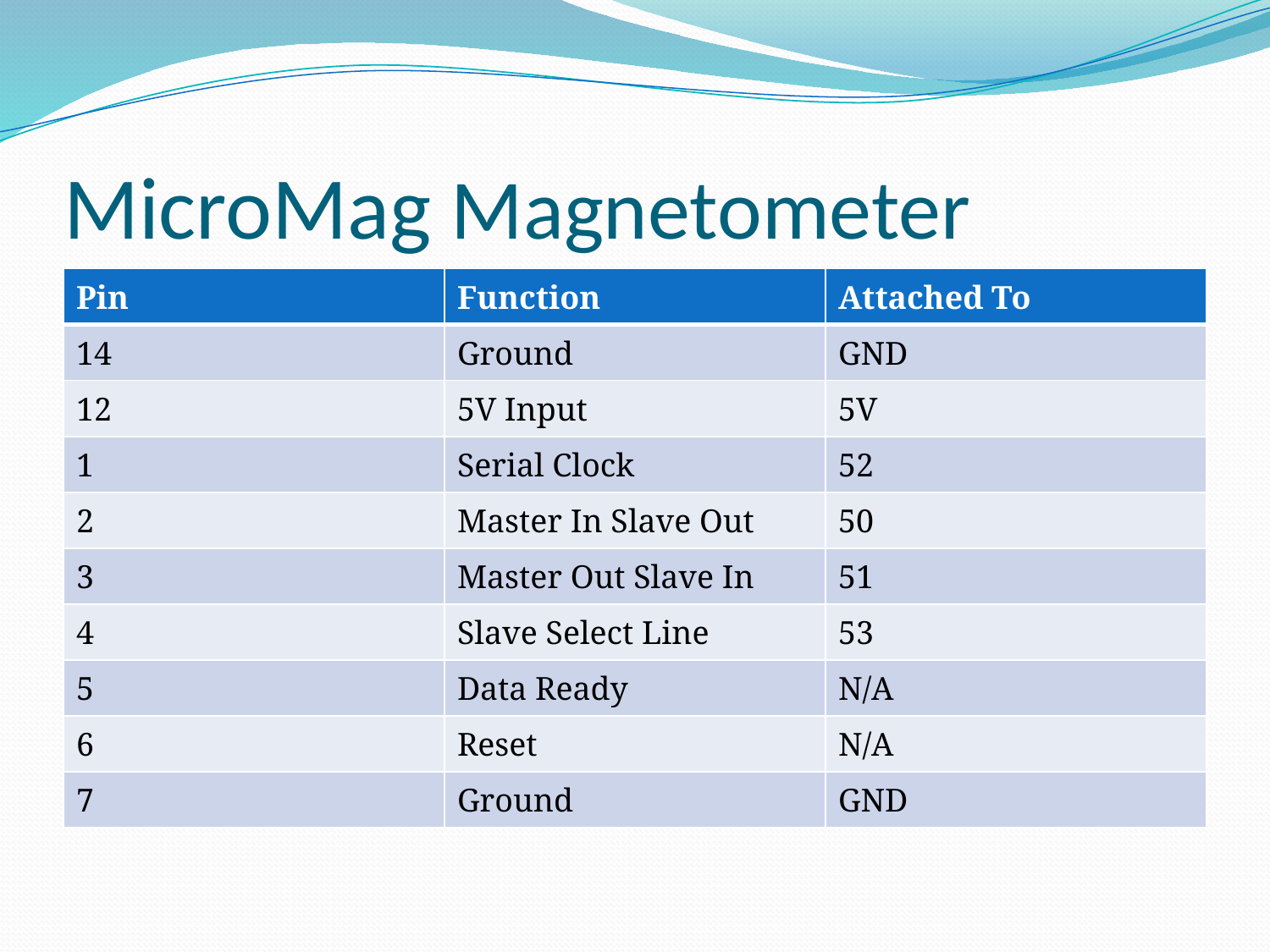

# MicroMag Magnetometer
| Pin | Function | Attached To |
| --- | --- | --- |
| 14 | Ground | GND |
| 12 | 5V Input | 5V |
| 1 | Serial Clock | 52 |
| 2 | Master In Slave Out | 50 |
| 3 | Master Out Slave In | 51 |
| 4 | Slave Select Line | 53 |
| 5 | Data Ready | N/A |
| 6 | Reset | N/A |
| 7 | Ground | GND |